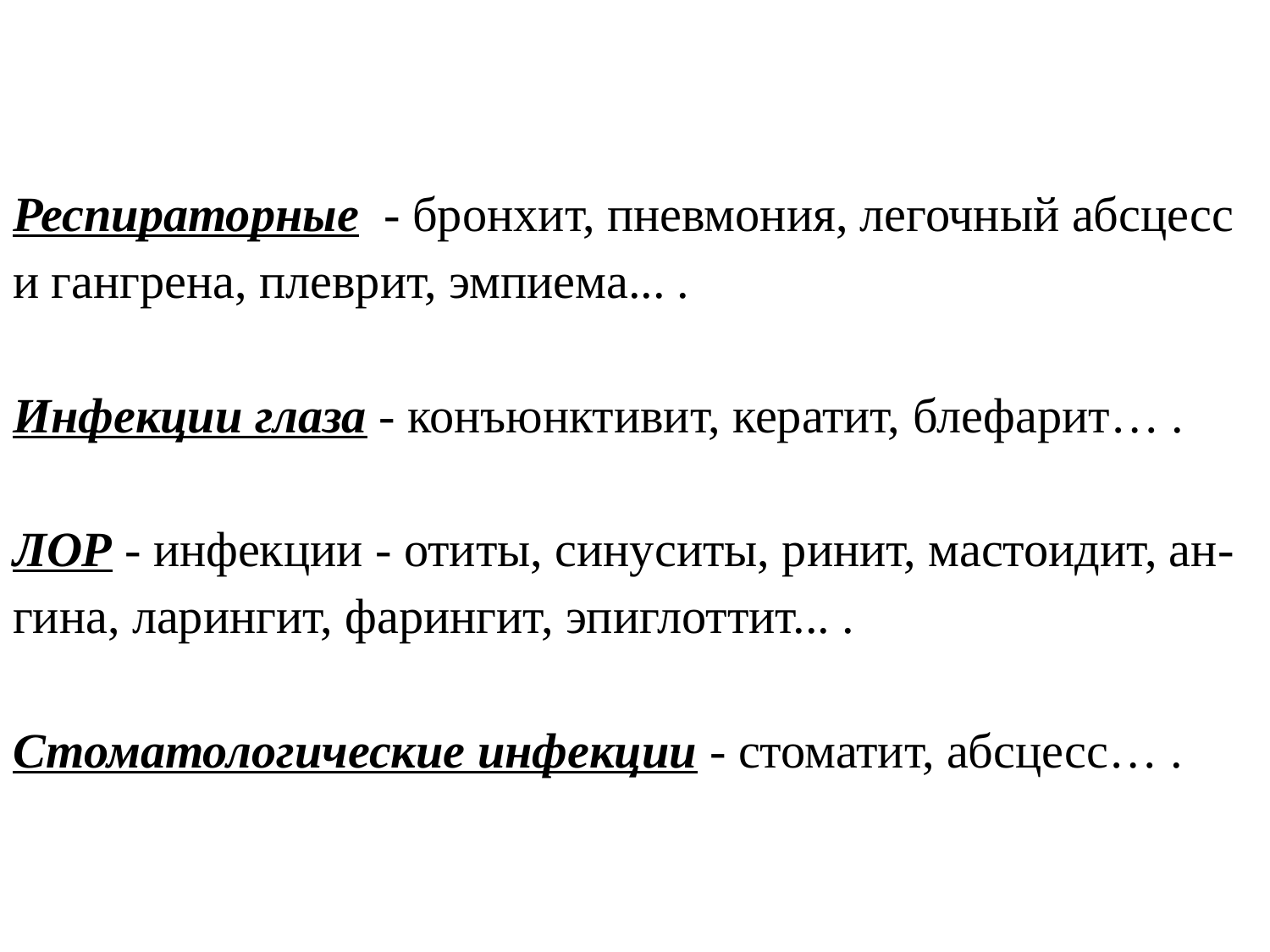

# Респираторные  - бронхит, пневмония, легочный абсцесс и гангрена, плеврит, эмпиема... . Инфекции глаза - конъюнктивит, кератит, блефарит… . ЛОР - инфекции - отиты, синуситы, ринит, мастоидит, ан-гина, ларингит, фарингит, эпиглоттит... . Стоматологические инфекции - стоматит, абсцесс… .